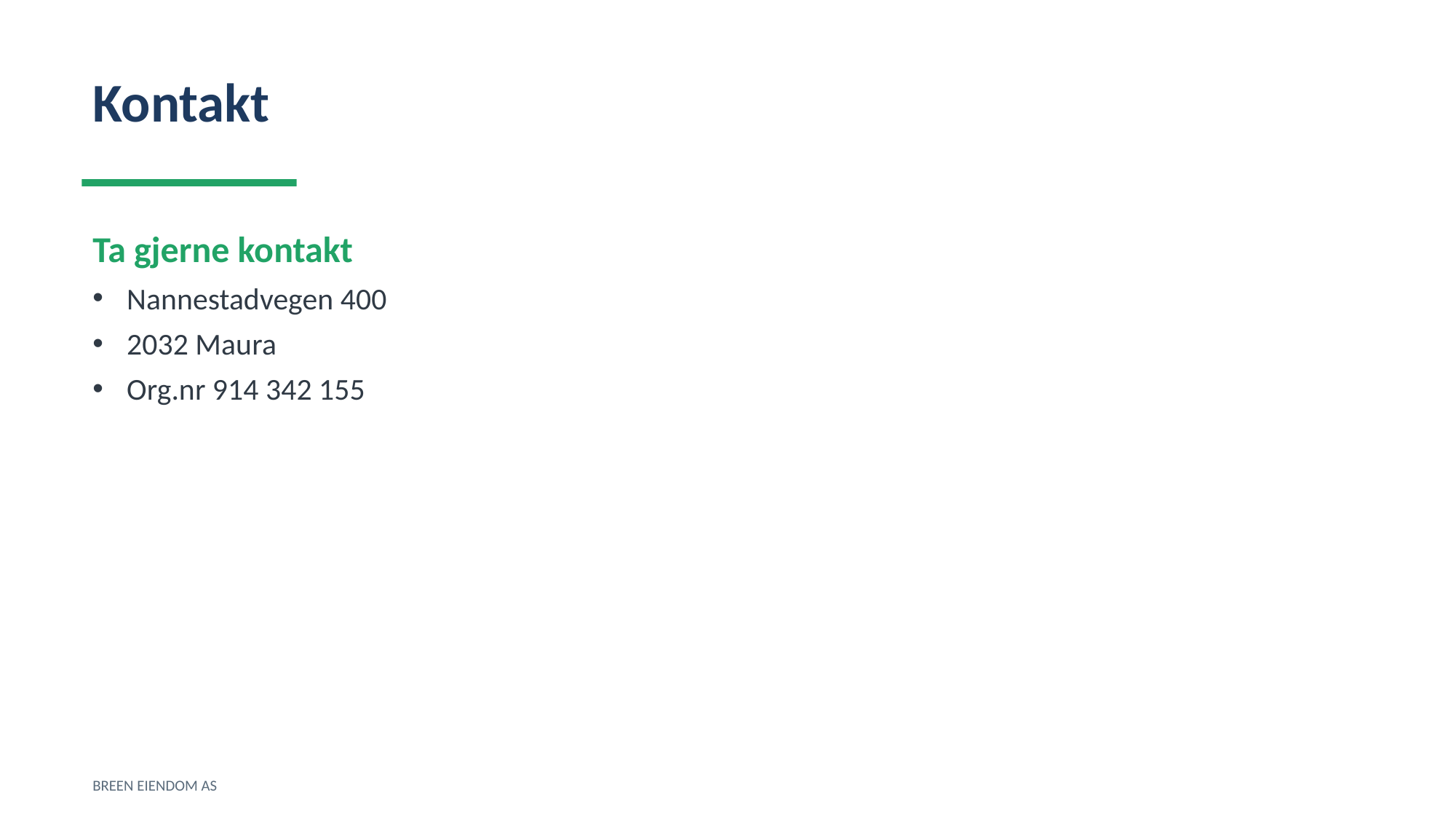

Kontakt

Ta gjerne kontakt
Nannestadvegen 400
2032 Maura
Org.nr 914 342 155
BREEN EIENDOM AS